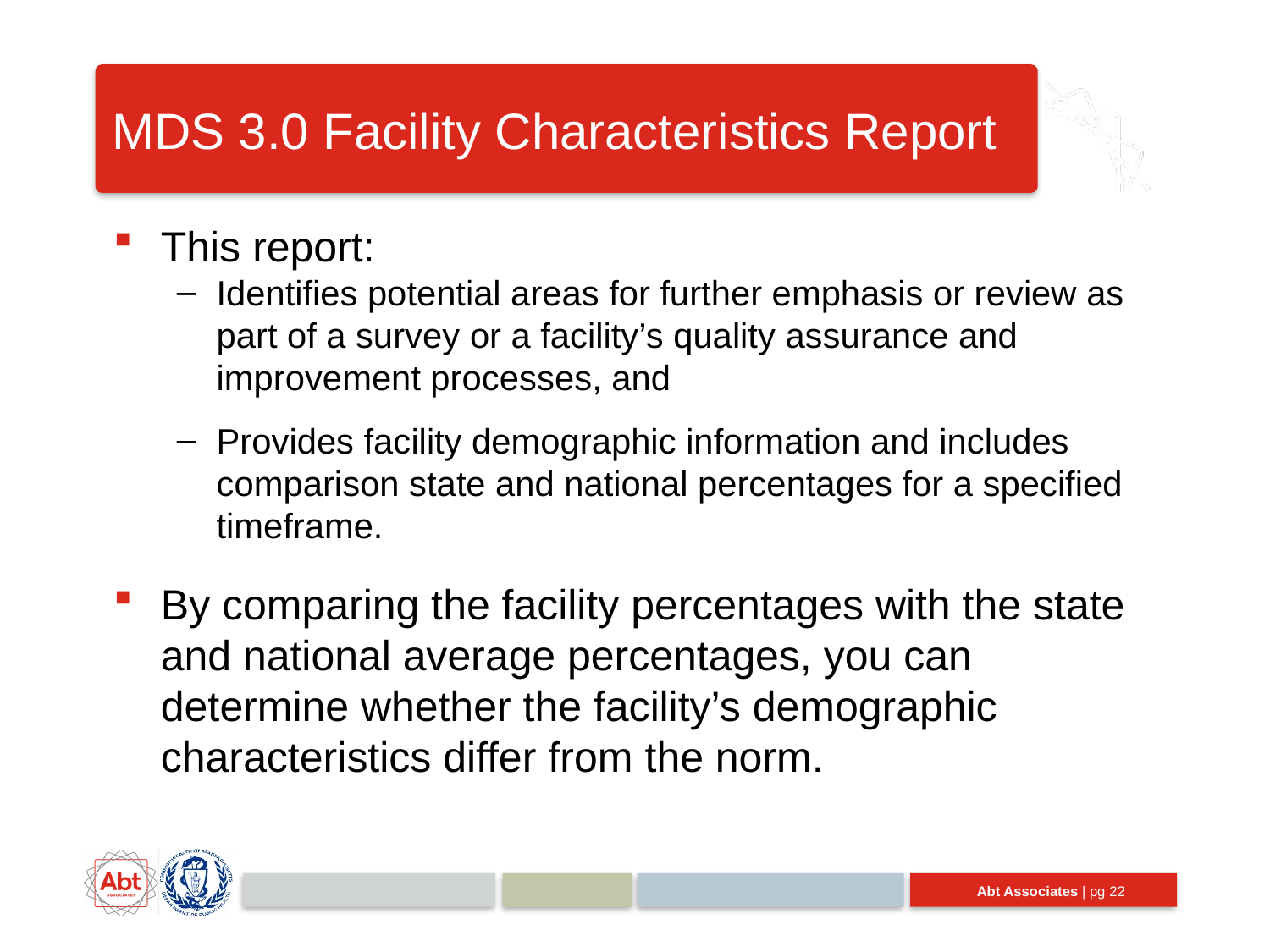

# MDS 3.0 Facility Characteristics Report
This report:
Identifies potential areas for further emphasis or review as part of a survey or a facility’s quality assurance and improvement processes, and
Provides facility demographic information and includes comparison state and national percentages for a specified timeframe.
By comparing the facility percentages with the state and national average percentages, you can determine whether the facility’s demographic characteristics differ from the norm.